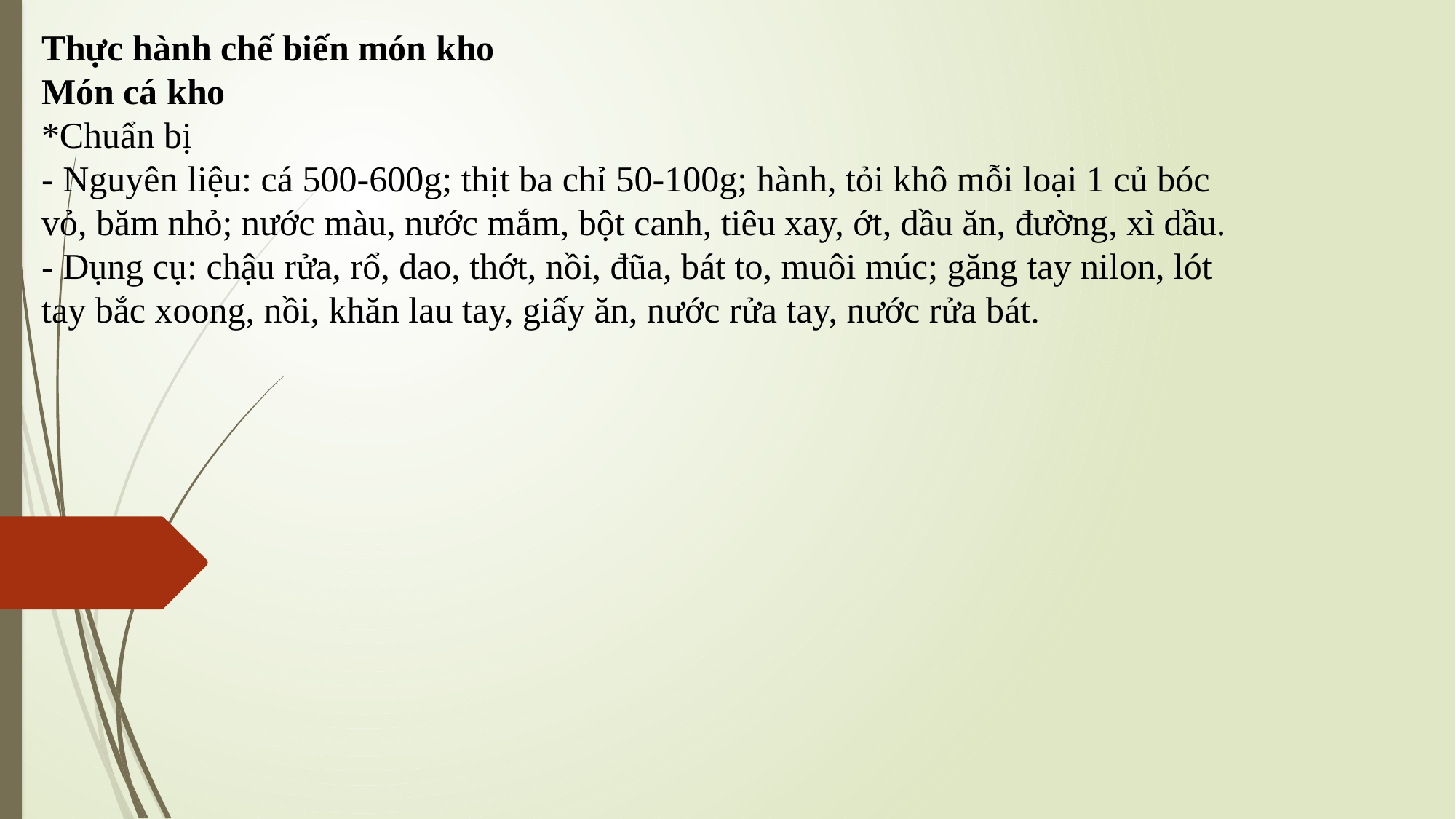

Thực hành chế biến món kho
Món cá kho
*Chuẩn bị
- Nguyên liệu: cá 500-600g; thịt ba chỉ 50-100g; hành, tỏi khô mỗi loại 1 củ bóc vỏ, băm nhỏ; nước màu, nước mắm, bột canh, tiêu xay, ớt, dầu ăn, đường, xì dầu.
- Dụng cụ: chậu rửa, rổ, dao, thớt, nồi, đũa, bát to, muôi múc; găng tay nilon, lót tay bắc xoong, nồi, khăn lau tay, giấy ăn, nước rửa tay, nước rửa bát.